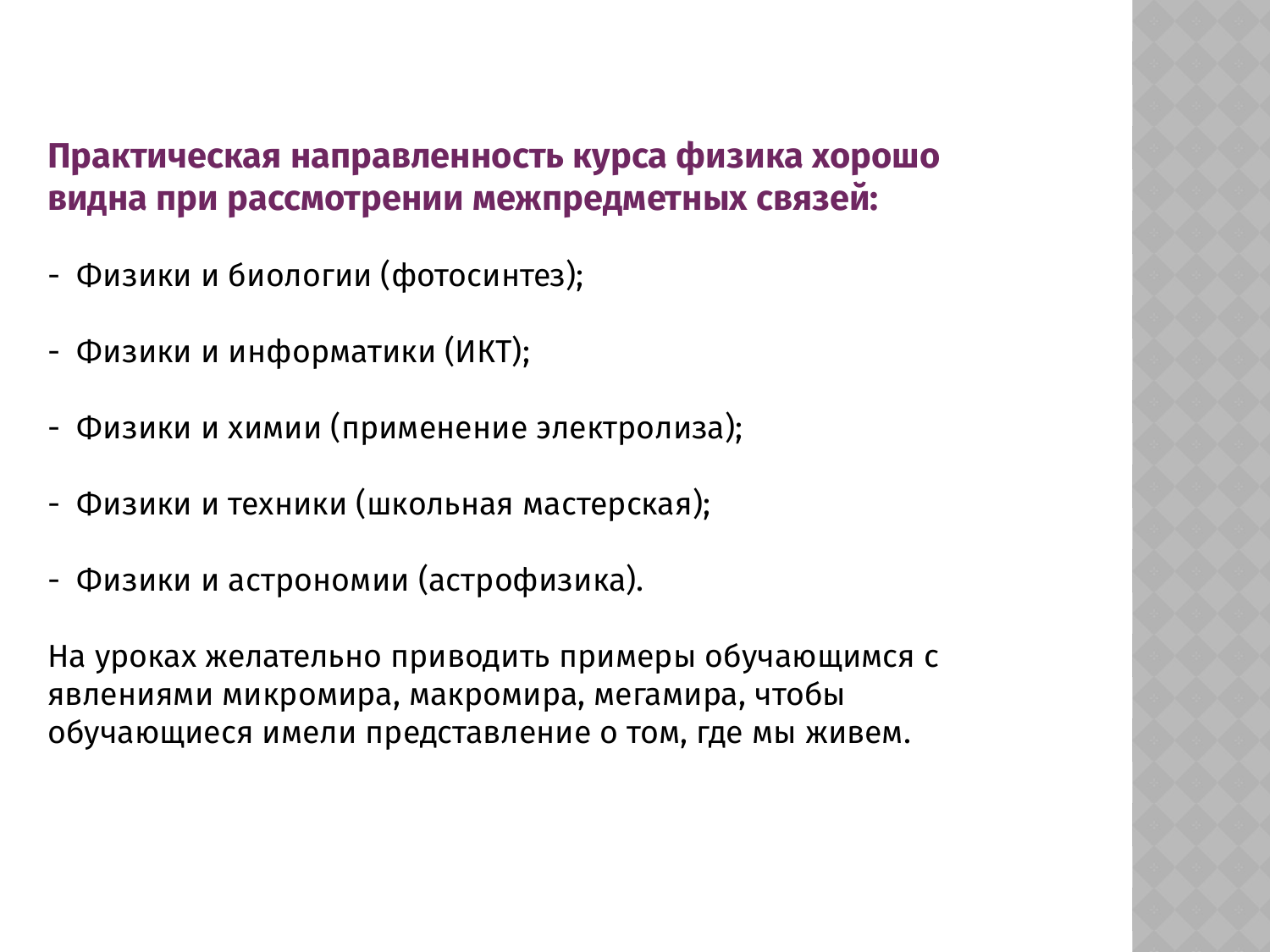

Практическая направленность курса физика хорошо видна при рассмотрении межпредметных связей:
-  Физики и биологии (фотосинтез);
-  Физики и информатики (ИКТ);
-  Физики и химии (применение электролиза);
-  Физики и техники (школьная мастерская);
-  Физики и астрономии (астрофизика).
На уроках желательно приводить примеры обучающимся с явлениями микромира, макромира, мегамира, чтобы обучающиеся имели представление о том, где мы живем.